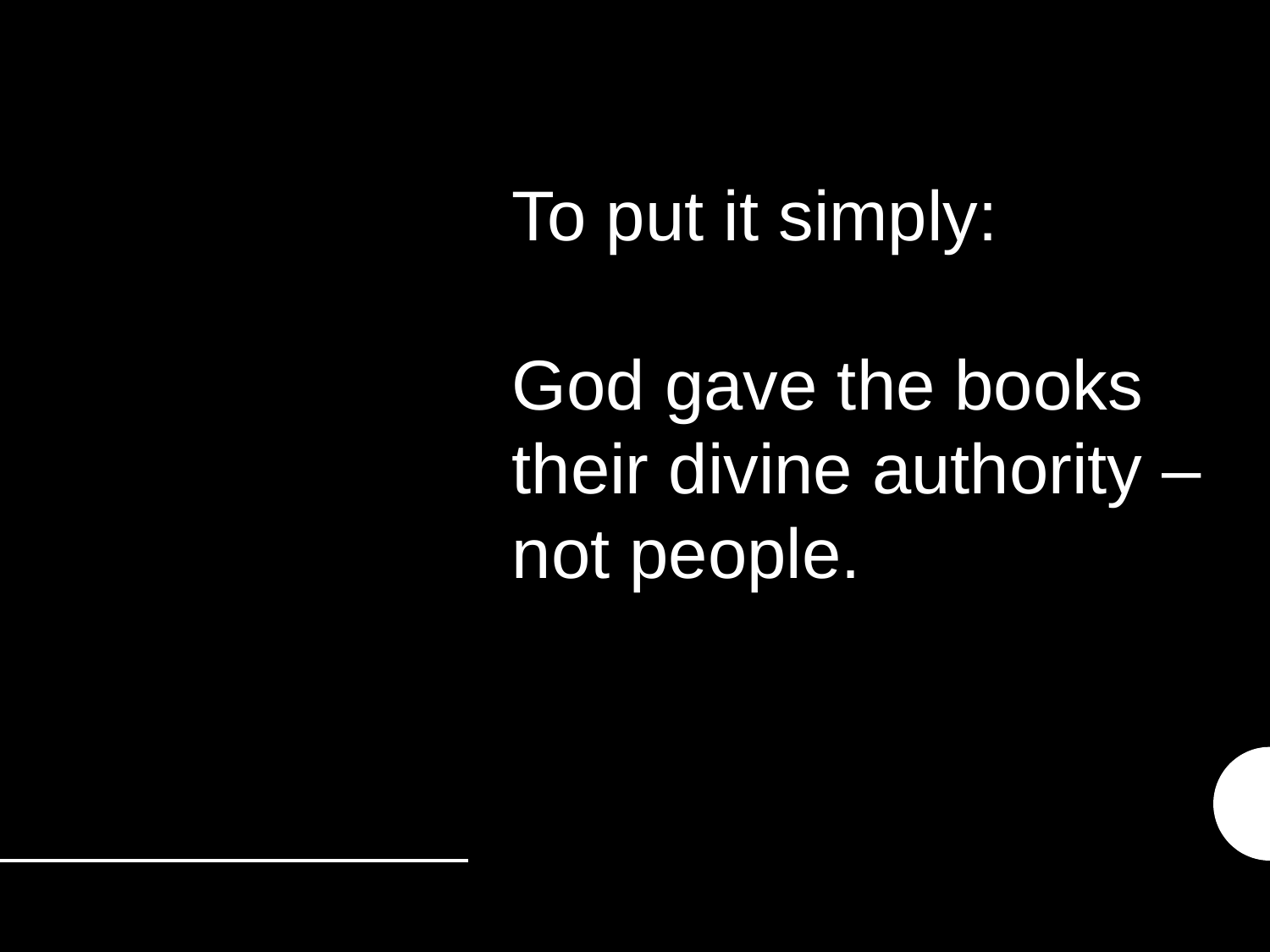

#
To put it simply:

God gave the books their divine authority – not people.